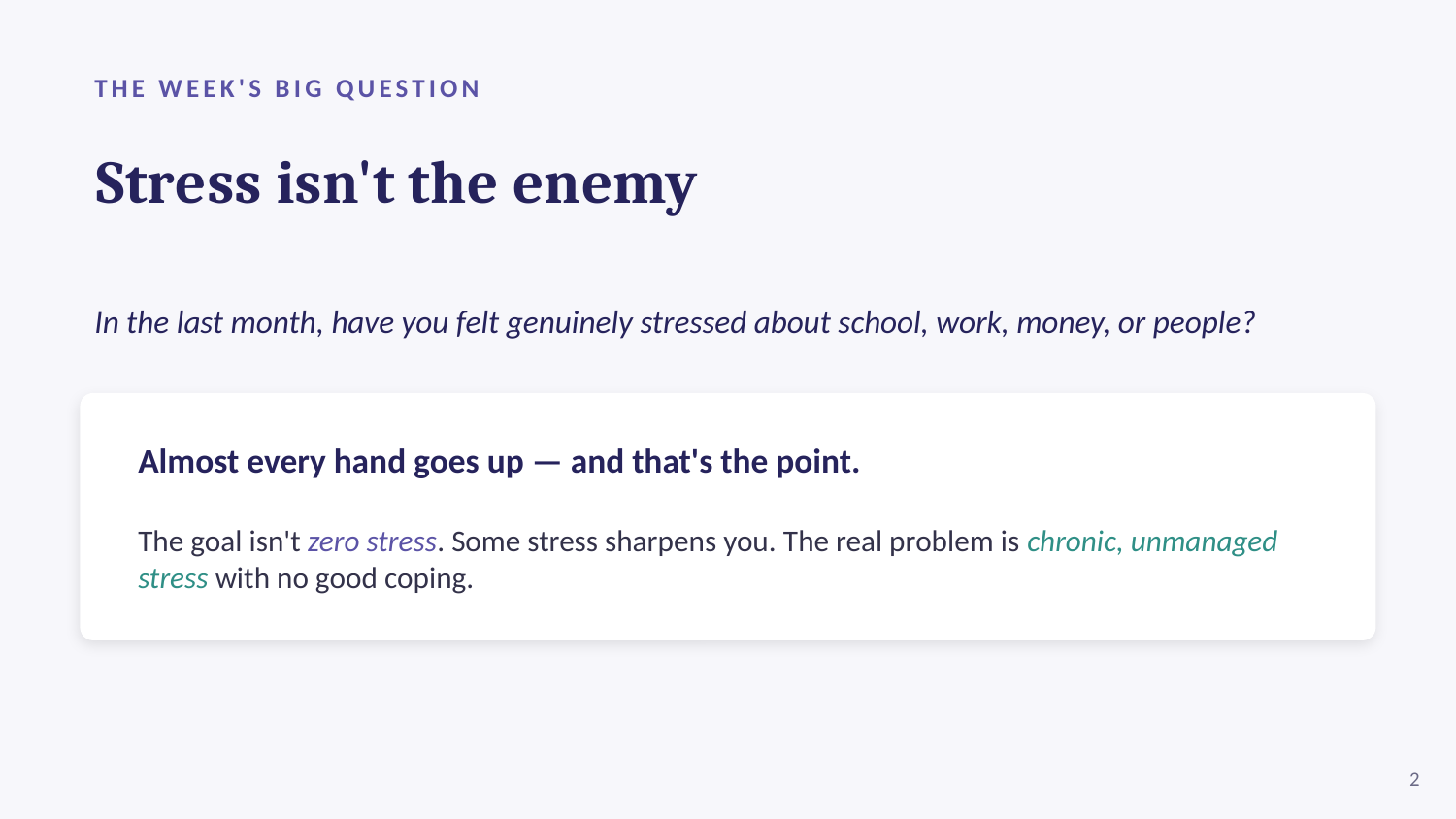

THE WEEK'S BIG QUESTION
Stress isn't the enemy
In the last month, have you felt genuinely stressed about school, work, money, or people?

Almost every hand goes up — and that's the point.

The goal isn't zero stress. Some stress sharpens you. The real problem is chronic, unmanaged stress with no good coping.
2